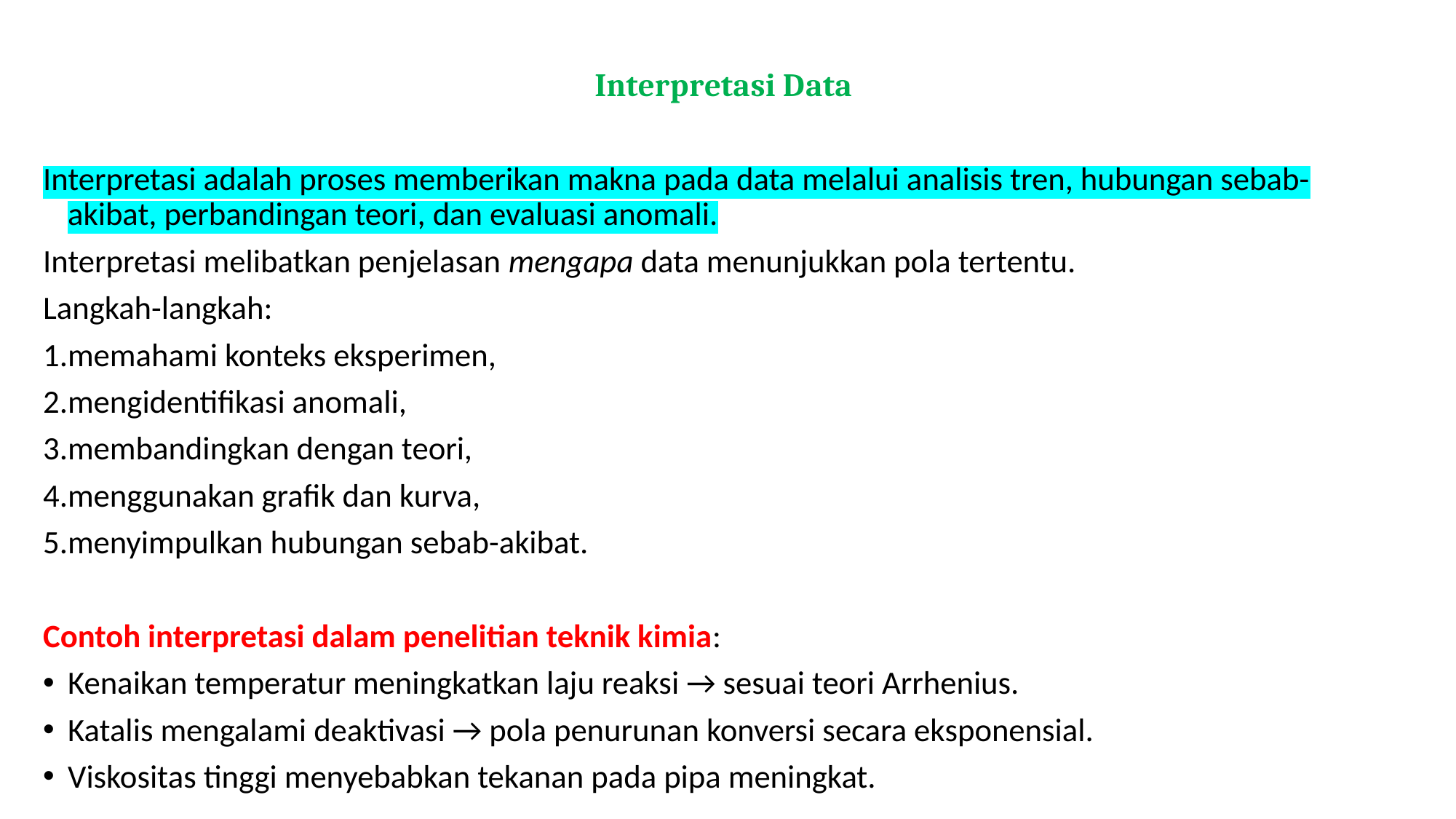

#
Interpretasi Data

Interpretasi adalah proses memberikan makna pada data melalui analisis tren, hubungan sebab-akibat, perbandingan teori, dan evaluasi anomali.
Interpretasi melibatkan penjelasan mengapa data menunjukkan pola tertentu.
Langkah-langkah:
memahami konteks eksperimen,
mengidentifikasi anomali,
membandingkan dengan teori,
menggunakan grafik dan kurva,
menyimpulkan hubungan sebab-akibat.

Contoh interpretasi dalam penelitian teknik kimia:
Kenaikan temperatur meningkatkan laju reaksi → sesuai teori Arrhenius.
Katalis mengalami deaktivasi → pola penurunan konversi secara eksponensial.
Viskositas tinggi menyebabkan tekanan pada pipa meningkat.